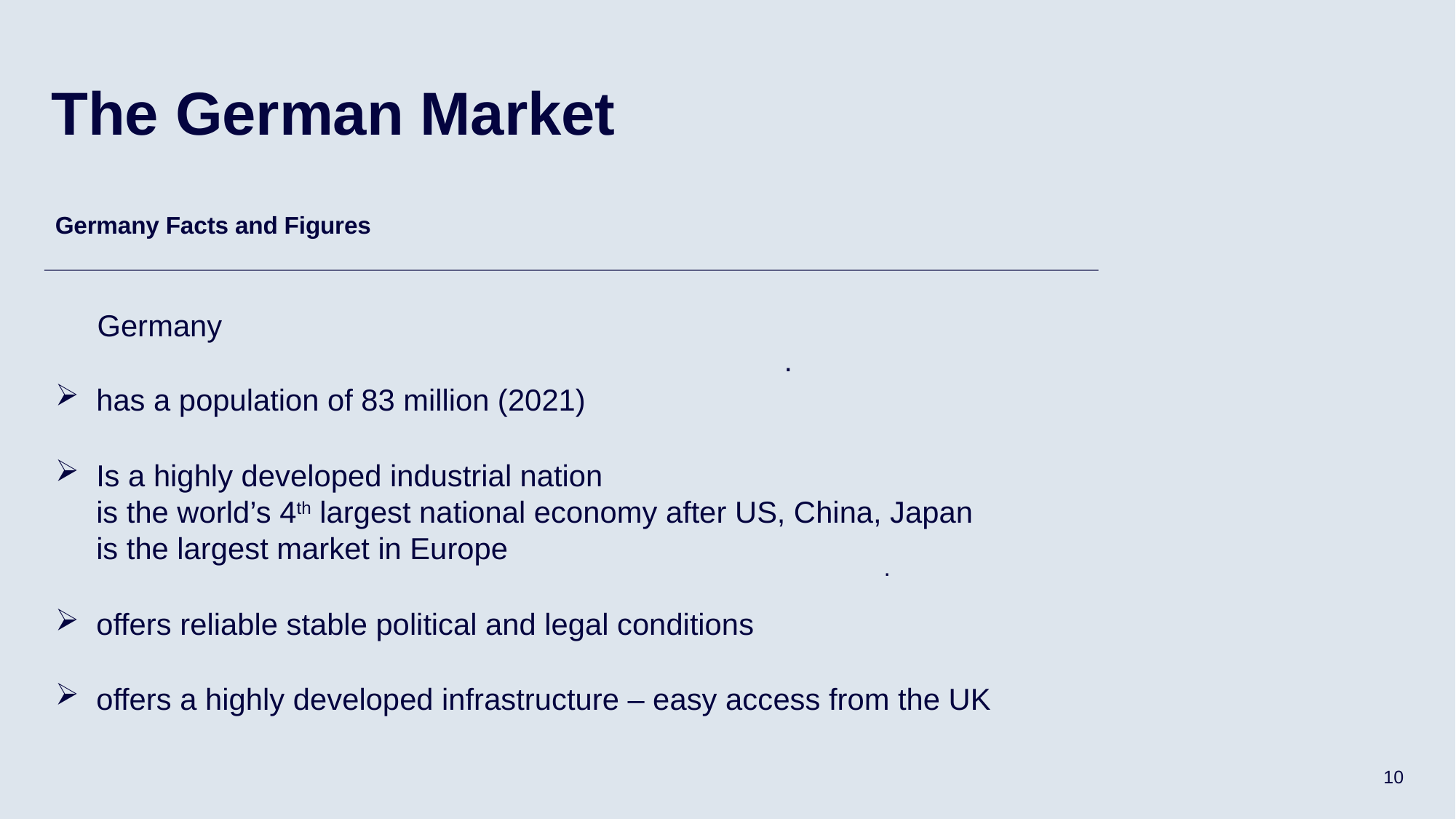

# The German Market
Germany Facts and Figures

     Germany
has a population of 83 million (2021)

Is a highly developed industrial nation
is the world’s 4th largest national economy after US, China, Japan
is the largest market in Europe

offers reliable stable political and legal conditions
offers a highly developed infrastructure – easy access from the UK

.
.
10